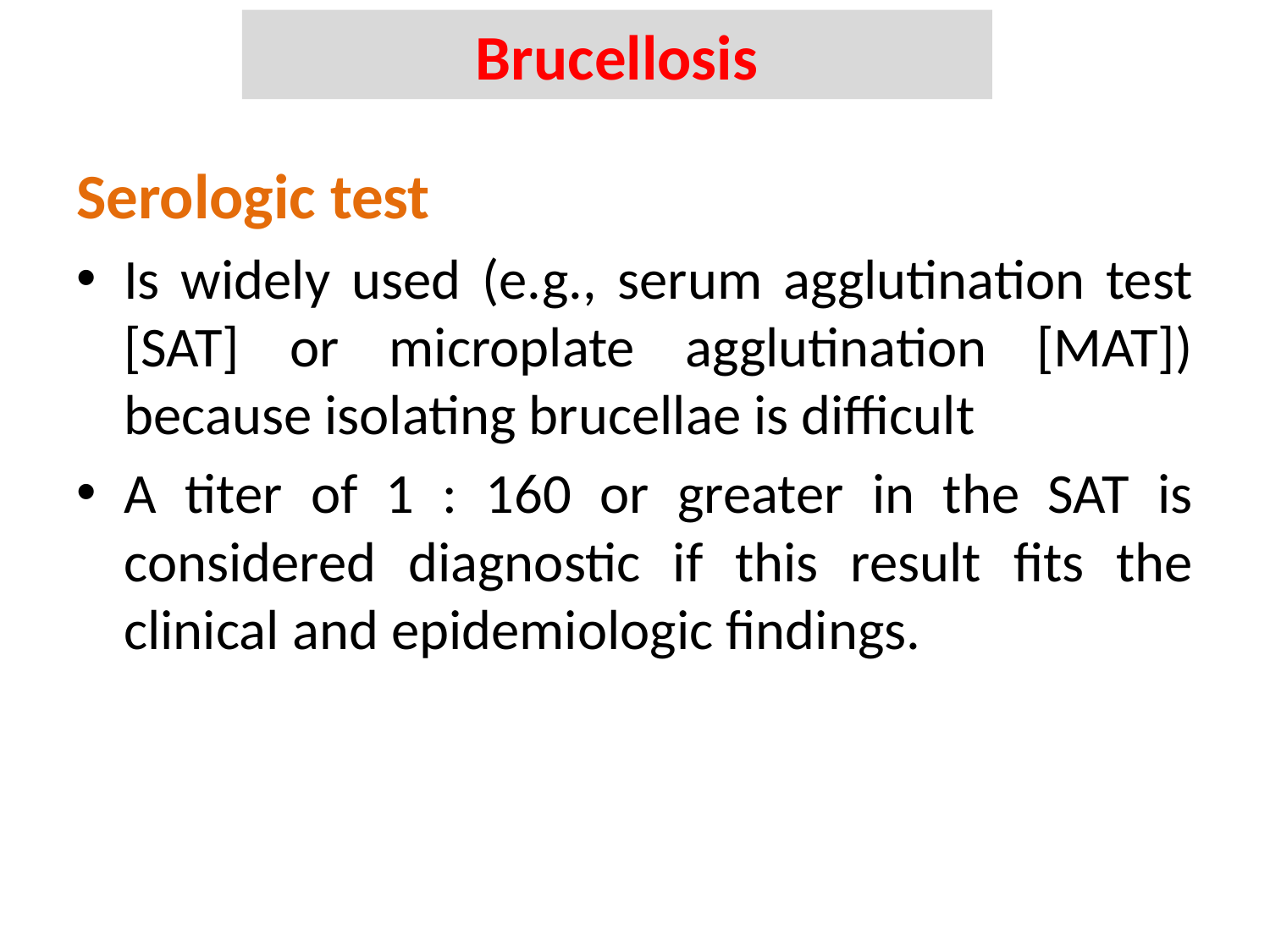

Brucellosis
Serologic test
Is widely used (e.g., serum agglutination test [SAT] or microplate agglutination [MAT]) because isolating brucellae is difficult
A titer of 1 : 160 or greater in the SAT is considered diagnostic if this result fits the clinical and epidemiologic findings.